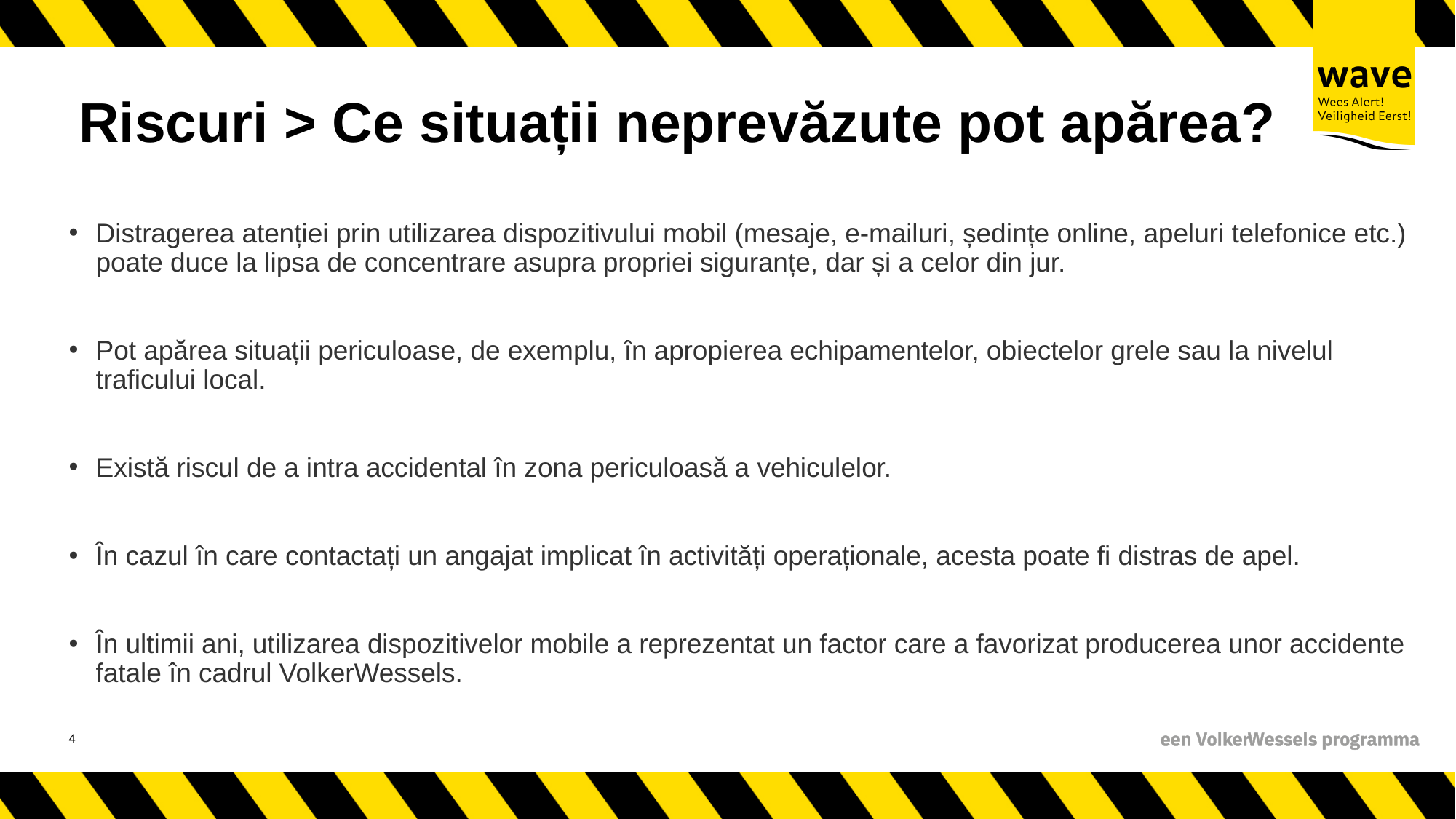

# Riscuri > Ce situații neprevăzute pot apărea?
Distragerea atenției prin utilizarea dispozitivului mobil (mesaje, e-mailuri, ședințe online, apeluri telefonice etc.) poate duce la lipsa de concentrare asupra propriei siguranțe, dar și a celor din jur.

Pot apărea situații periculoase, de exemplu, în apropierea echipamentelor, obiectelor grele sau la nivelul traficului local.

Există riscul de a intra accidental în zona periculoasă a vehiculelor.

În cazul în care contactați un angajat implicat în activități operaționale, acesta poate fi distras de apel.

În ultimii ani, utilizarea dispozitivelor mobile a reprezentat un factor care a favorizat producerea unor accidente fatale în cadrul VolkerWessels.
4